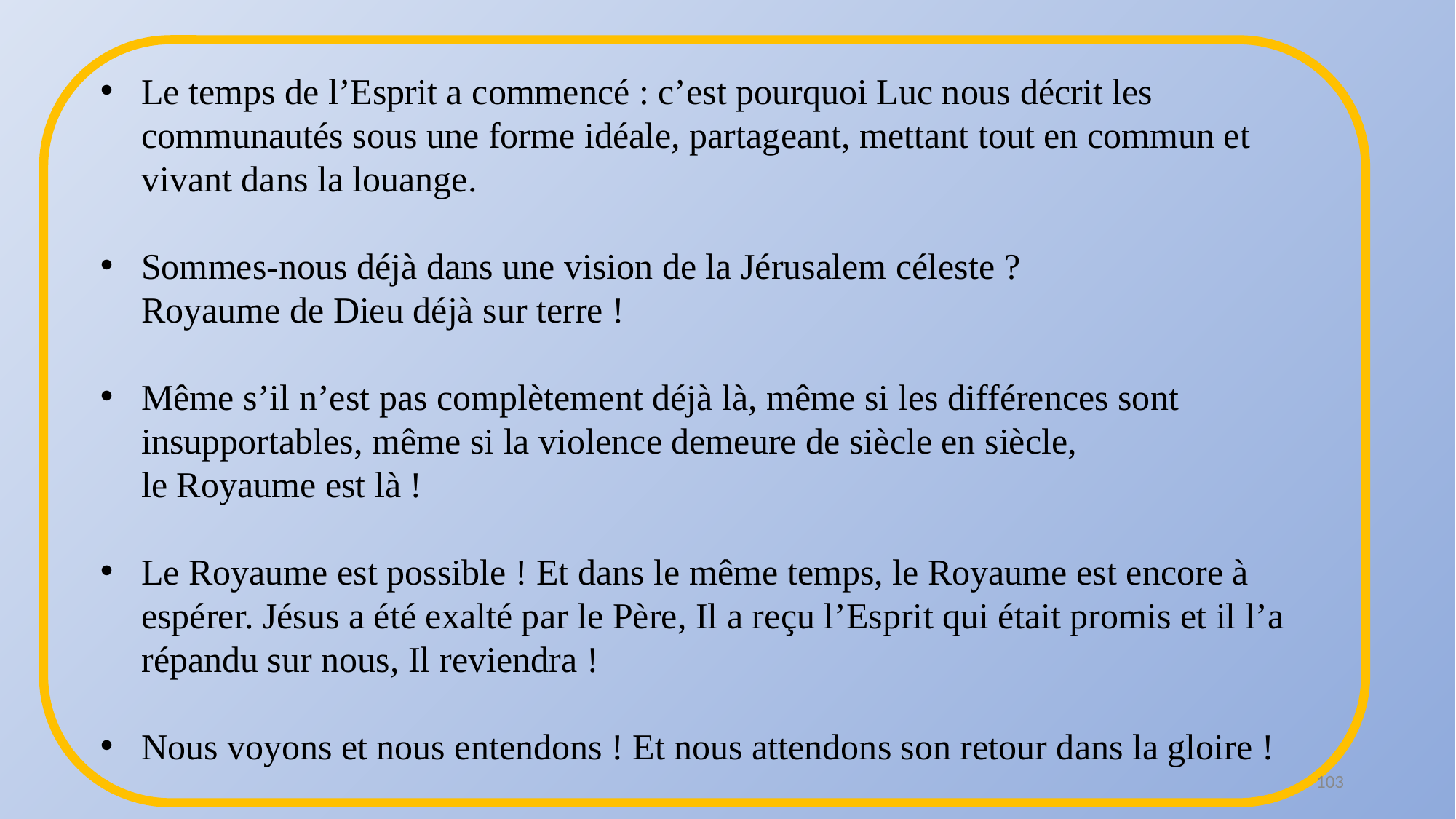

Le temps de l’Esprit a commencé : c’est pourquoi Luc nous décrit les communautés sous une forme idéale, partageant, mettant tout en commun et vivant dans la louange.

Sommes-nous déjà dans une vision de la Jérusalem céleste ?
Royaume de Dieu déjà sur terre !

Même s’il n’est pas complètement déjà là, même si les différences sont insupportables, même si la violence demeure de siècle en siècle,
le Royaume est là !

Le Royaume est possible ! Et dans le même temps, le Royaume est encore à espérer. Jésus a été exalté par le Père, Il a reçu l’Esprit qui était promis et il l’a répandu sur nous, Il reviendra !

Nous voyons et nous entendons ! Et nous attendons son retour dans la gloire !
103